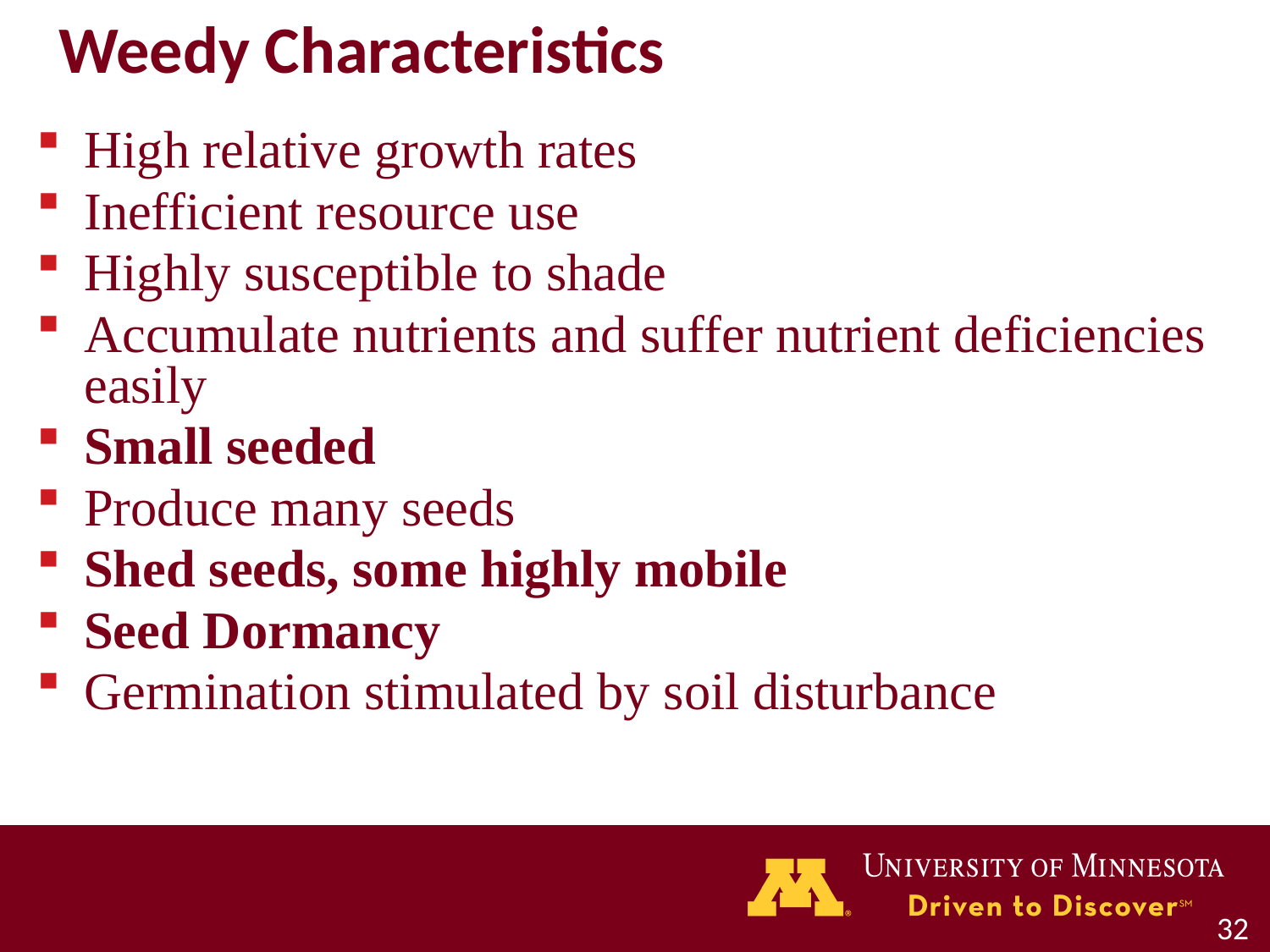

# Weedy Characteristics
High relative growth rates
Inefficient resource use
Highly susceptible to shade
Accumulate nutrients and suffer nutrient deficiencies easily
Small seeded
Produce many seeds
Shed seeds, some highly mobile
Seed Dormancy
Germination stimulated by soil disturbance

32
32